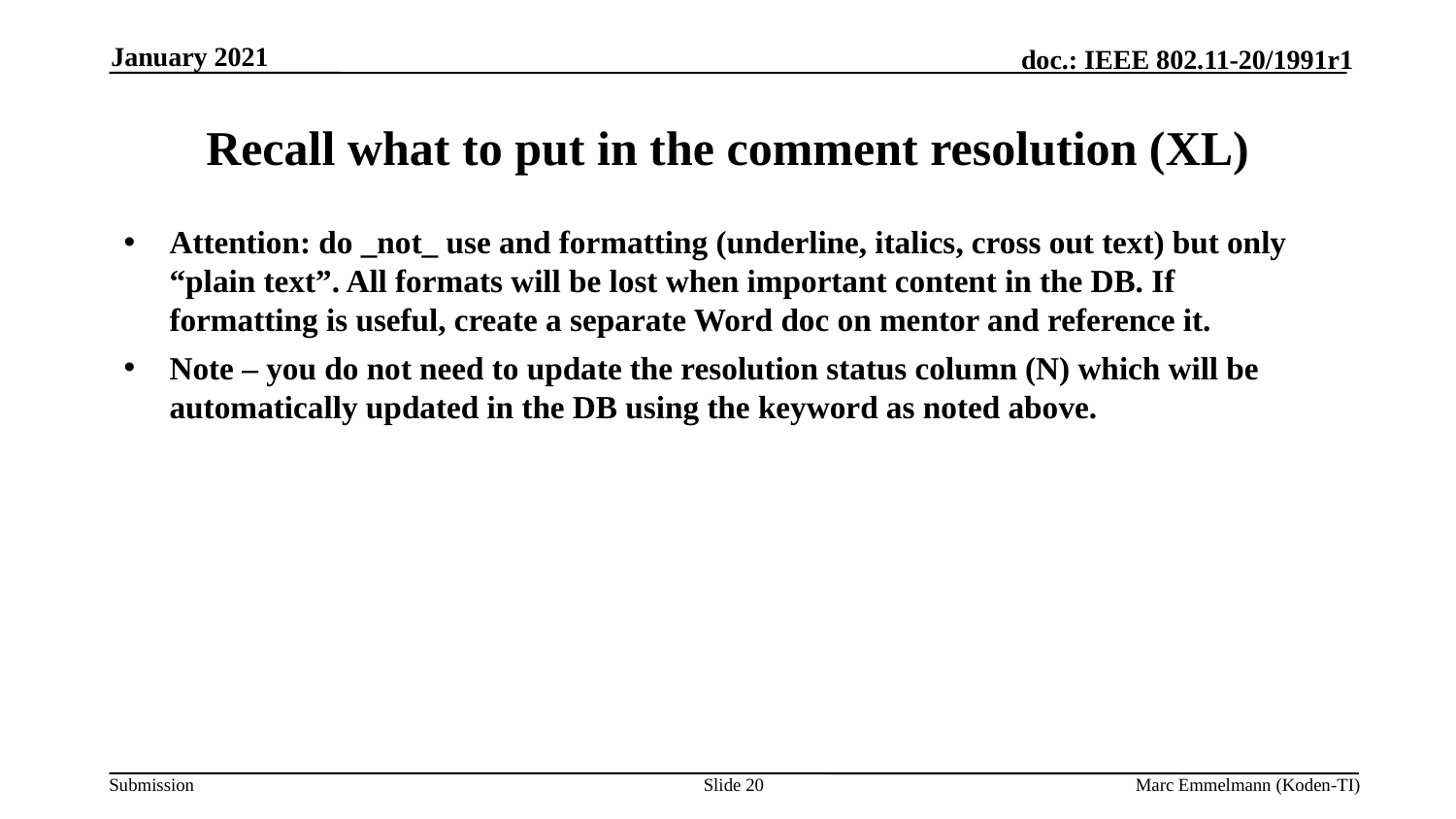

January 2021
# Recall what to put in the comment resolution (XL)
Attention: do _not_ use and formatting (underline, italics, cross out text) but only “plain text”. All formats will be lost when important content in the DB. If formatting is useful, create a separate Word doc on mentor and reference it.
Note – you do not need to update the resolution status column (N) which will be automatically updated in the DB using the keyword as noted above.
Slide 20
Marc Emmelmann (Koden-TI)